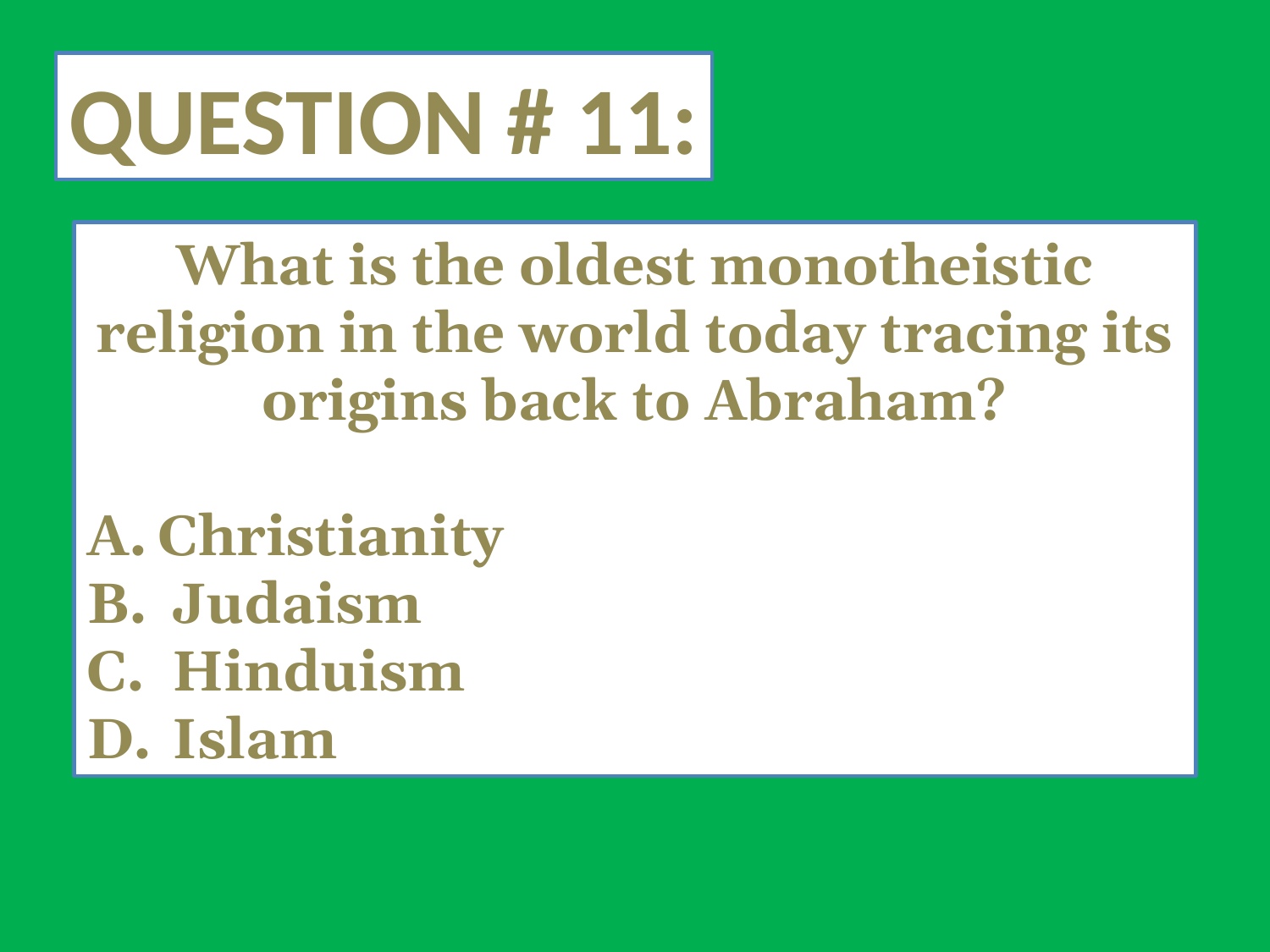

Question # 11:
What is the oldest monotheistic religion in the world today tracing its origins back to Abraham?

Christianity
 Judaism
 Hinduism
 Islam